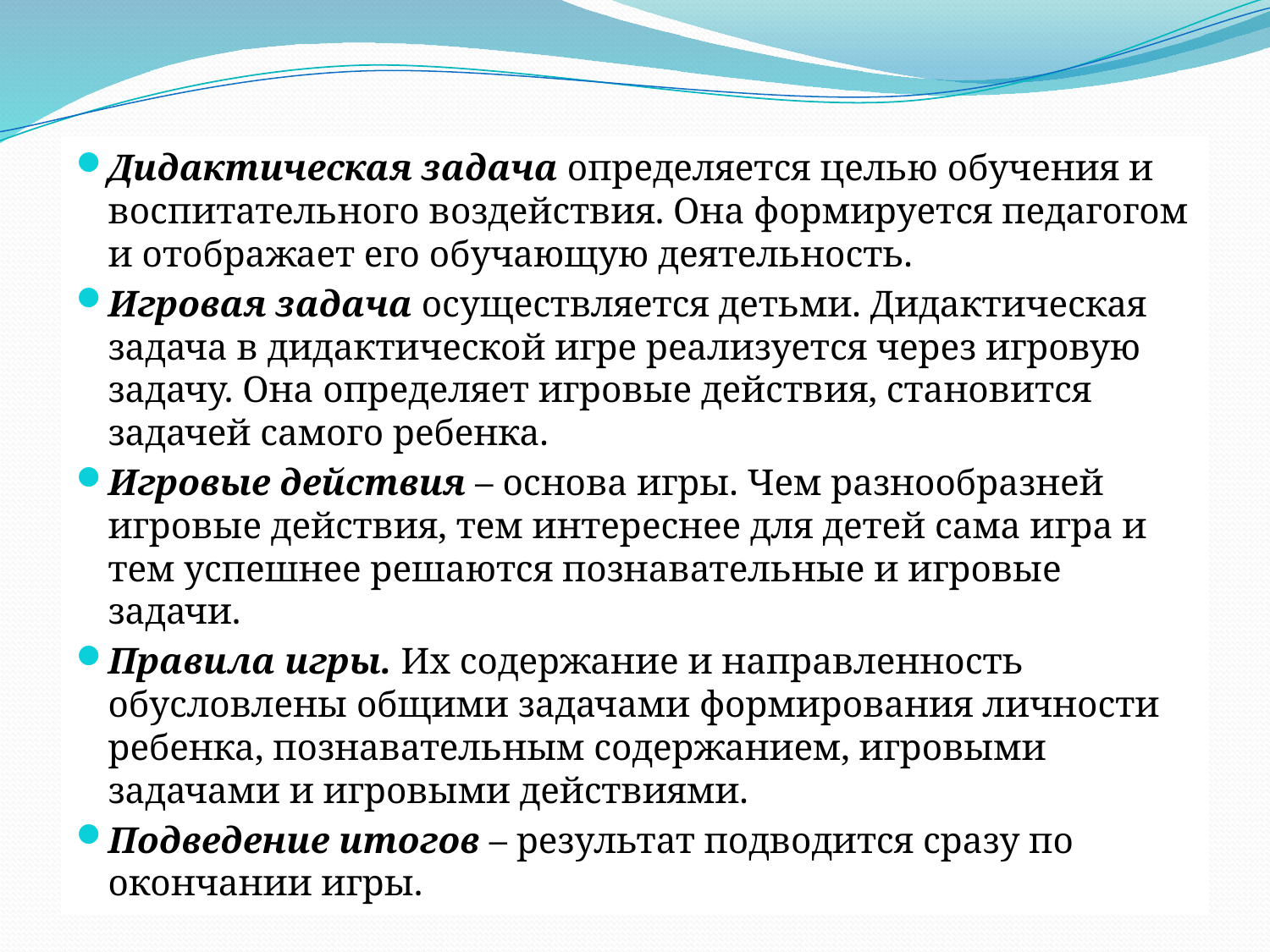

#
Дидактическая задача определяется целью обучения и воспитательного воздействия. Она формируется педагогом и отображает его обучающую деятельность.
Игровая задача осуществляется детьми. Дидактическая задача в дидактической игре реализуется через игровую задачу. Она определяет игровые действия, становится задачей самого ребенка.
Игровые действия – основа игры. Чем разнообразней игровые действия, тем интереснее для детей сама игра и тем успешнее решаются познавательные и игровые задачи.
Правила игры. Их содержание и направленность обусловлены общими задачами формирования личности ребенка, познавательным содержанием, игровыми задачами и игровыми действиями.
Подведение итогов – результат подводится сразу по окончании игры.